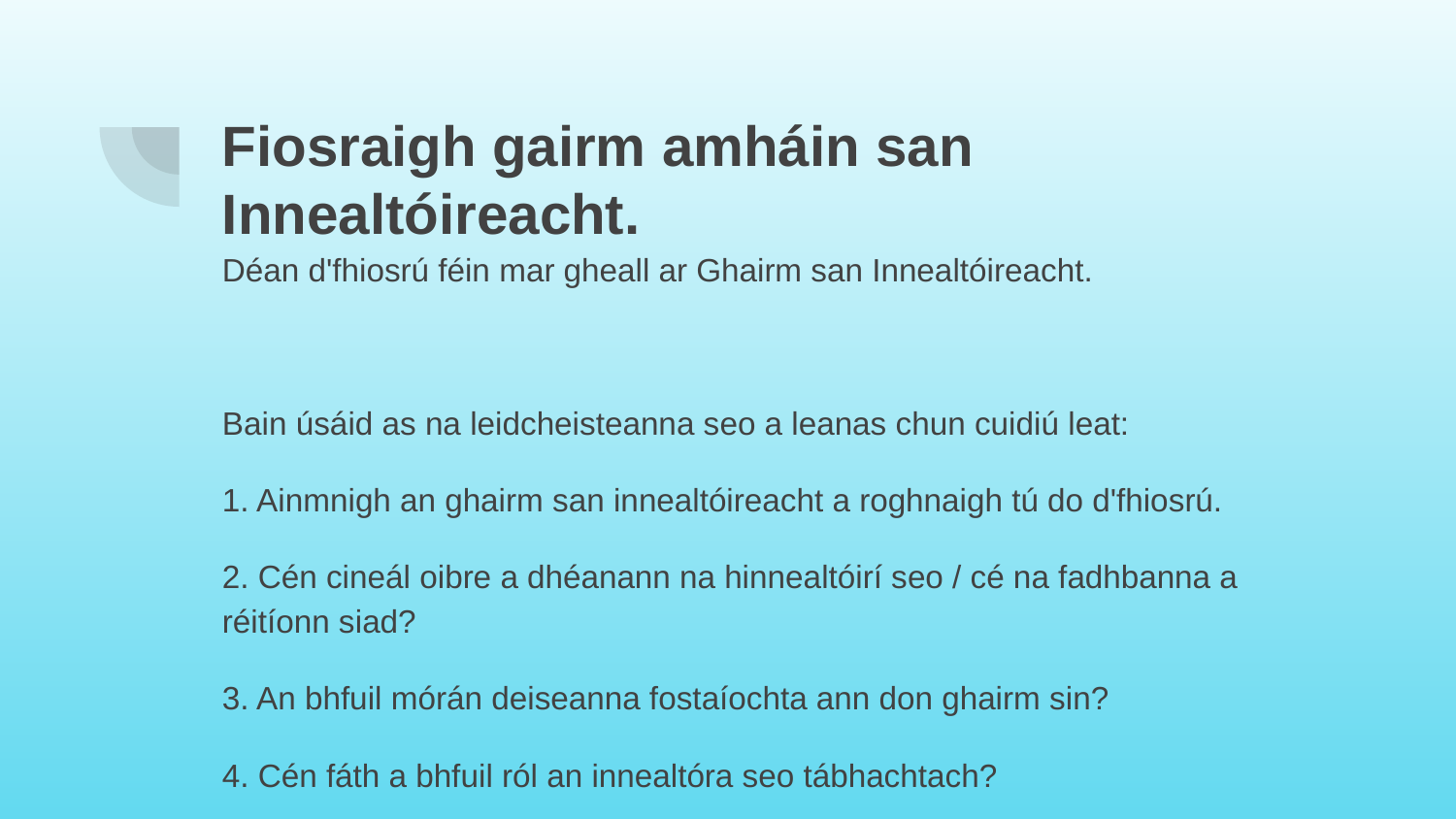

# Fiosraigh gairm amháin san Innealtóireacht.
Déan d'fhiosrú féin mar gheall ar Ghairm san Innealtóireacht.

Bain úsáid as na leidcheisteanna seo a leanas chun cuidiú leat:
1. Ainmnigh an ghairm san innealtóireacht a roghnaigh tú do d'fhiosrú.
2. Cén cineál oibre a dhéanann na hinnealtóirí seo / cé na fadhbanna a réitíonn siad?
3. An bhfuil mórán deiseanna fostaíochta ann don ghairm sin?
4. Cén fáth a bhfuil ról an innealtóra seo tábhachtach?